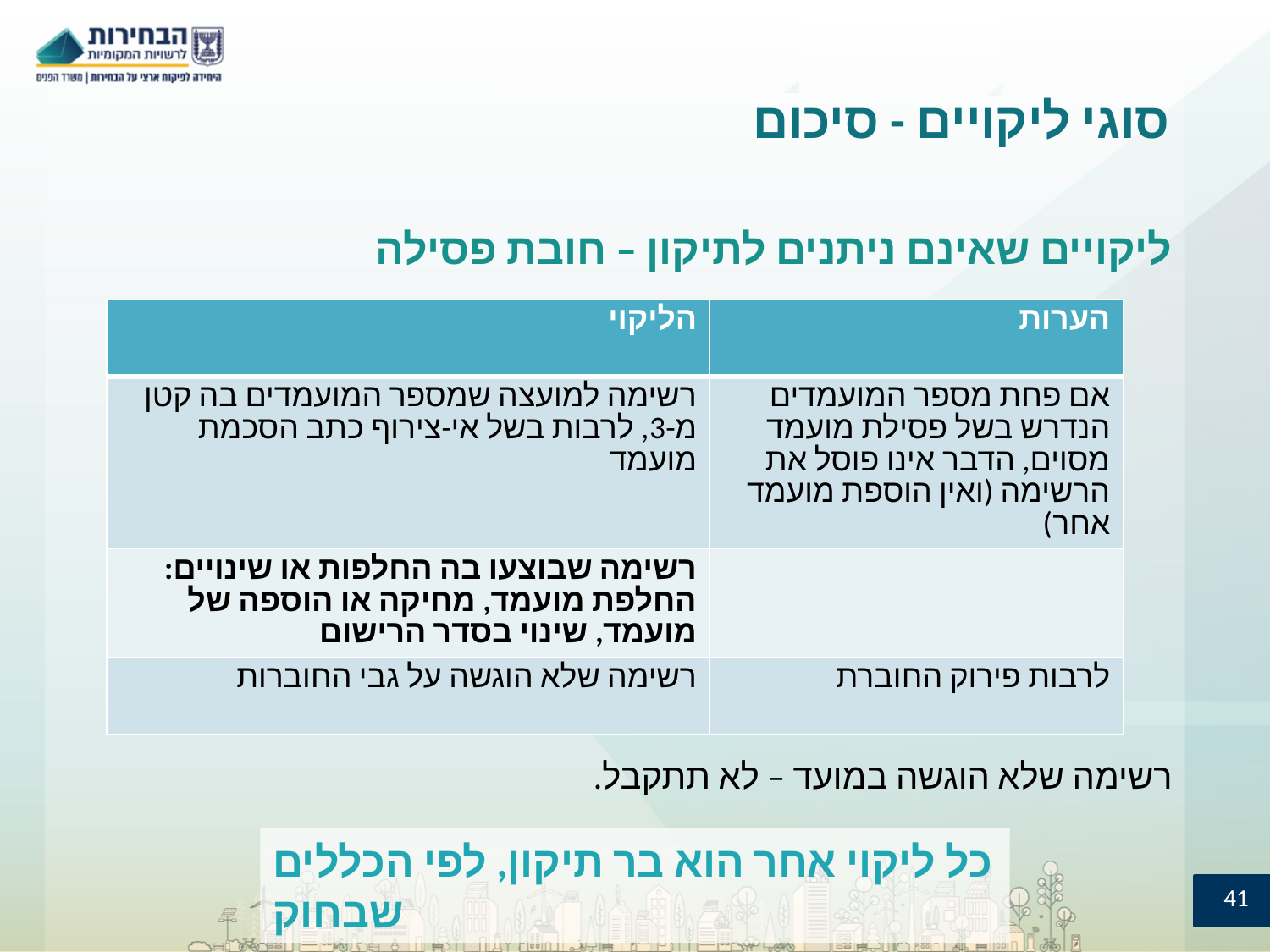

# סוגי ליקויים - סיכום
ליקויים שאינם ניתנים לתיקון – חובת פסילה

רשימה שלא הוגשה במועד – לא תתקבל.
| הליקוי | הערות |
| --- | --- |
| רשימה למועצה שמספר המועמדים בה קטן מ-3, לרבות בשל אי-צירוף כתב הסכמת מועמד | אם פחת מספר המועמדים הנדרש בשל פסילת מועמד מסוים, הדבר אינו פוסל את הרשימה (ואין הוספת מועמד אחר) |
| רשימה שבוצעו בה החלפות או שינויים: החלפת מועמד, מחיקה או הוספה של מועמד, שינוי בסדר הרישום |  |
| רשימה שלא הוגשה על גבי החוברות | לרבות פירוק החוברת |
כל ליקוי אחר הוא בר תיקון, לפי הכללים שבחוק
41